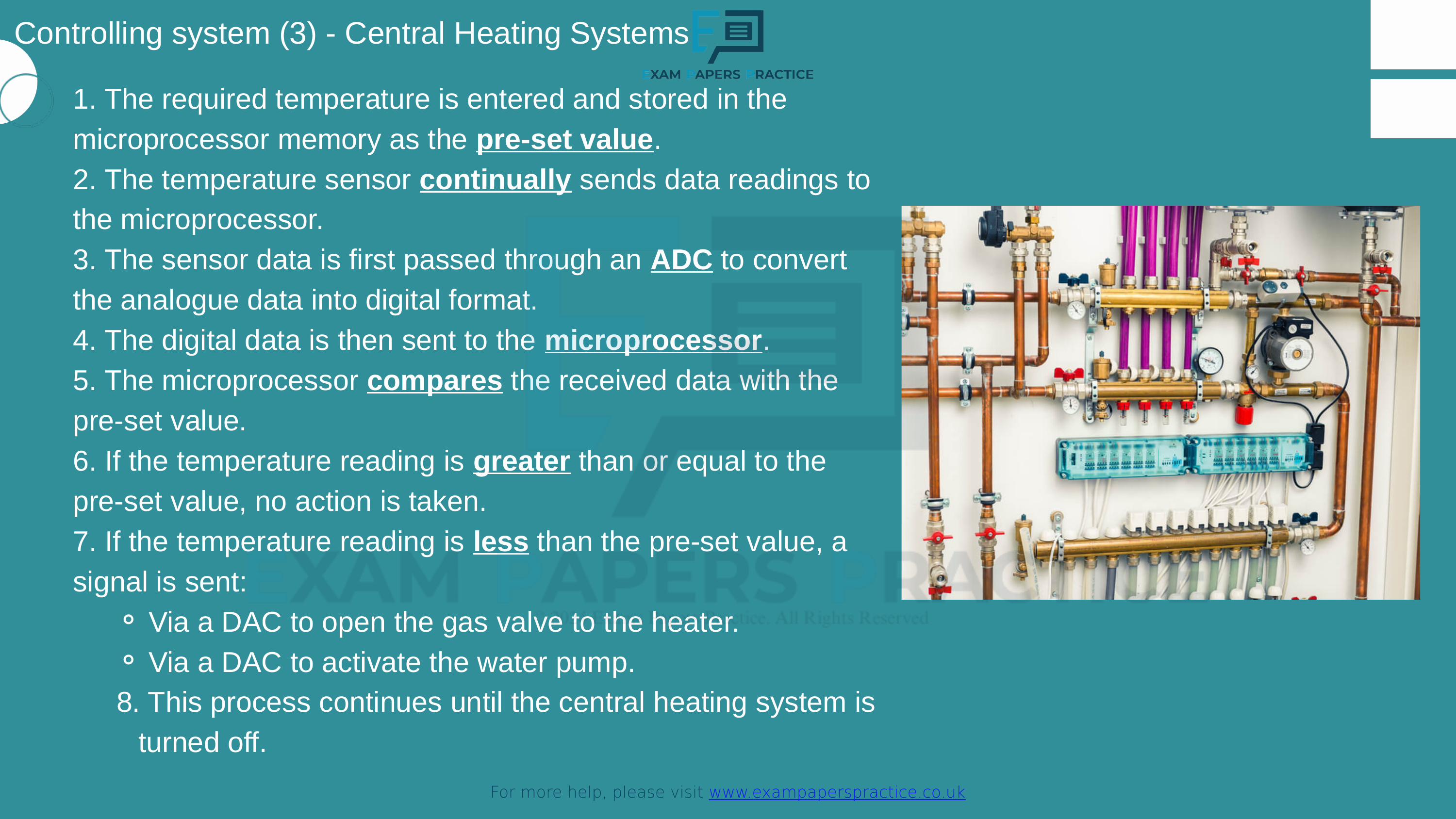

Controlling system (3) - Central Heating Systems

For more help, please visit www.exampaperspractice.co.uk

1. The required temperature is entered and stored in the microprocessor memory as the pre-set value.
2. The temperature sensor continually sends data readings to the microprocessor.
3. The sensor data is first passed through an ADC to convert the analogue data into digital format.
4. The digital data is then sent to the microprocessor.
5. The microprocessor compares the received data with the pre-set value.
6. If the temperature reading is greater than or equal to the pre-set value, no action is taken.
7. If the temperature reading is less than the pre-set value, a signal is sent:
 Via a DAC to open the gas valve to the heater.
 Via a DAC to activate the water pump.
8. This process continues until the central heating system is turned off.